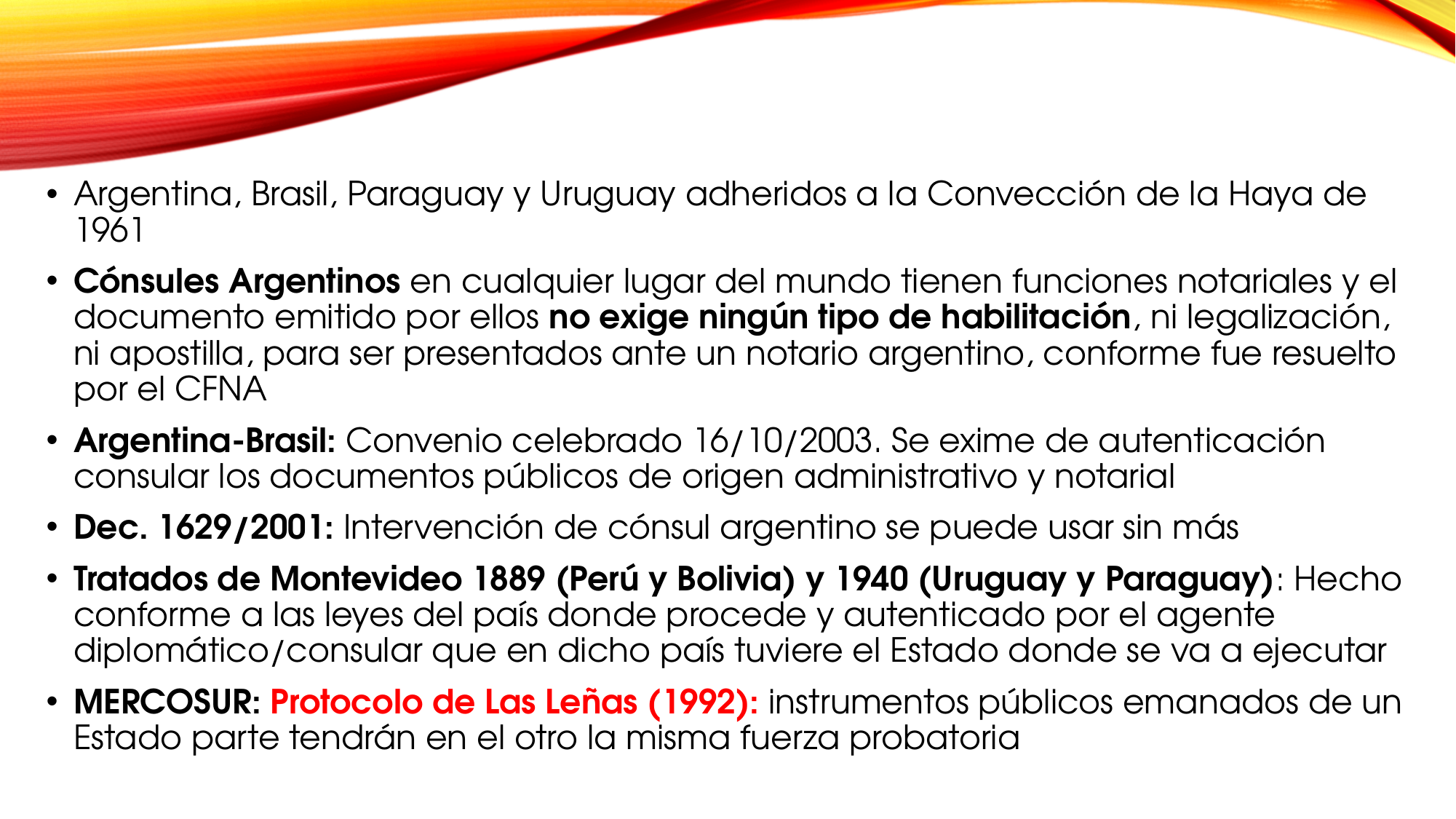

Argentina, Brasil, Paraguay y Uruguay adheridos a la Convección de la Haya de 1961
Cónsules Argentinos en cualquier lugar del mundo tienen funciones notariales y el documento emitido por ellos no exige ningún tipo de habilitación, ni legalización, ni apostilla, para ser presentados ante un notario argentino, conforme fue resuelto por el CFNA
Argentina-Brasil: Convenio celebrado 16/10/2003. Se exime de autenticación consular los documentos públicos de origen administrativo y notarial
Dec. 1629/2001: Intervención de cónsul argentino se puede usar sin más
Tratados de Montevideo 1889 (Perú y Bolivia) y 1940 (Uruguay y Paraguay): Hecho conforme a las leyes del país donde procede y autenticado por el agente diplomático/consular que en dicho país tuviere el Estado donde se va a ejecutar
MERCOSUR: Protocolo de Las Leñas (1992): instrumentos públicos emanados de un Estado parte tendrán en el otro la misma fuerza probatoria